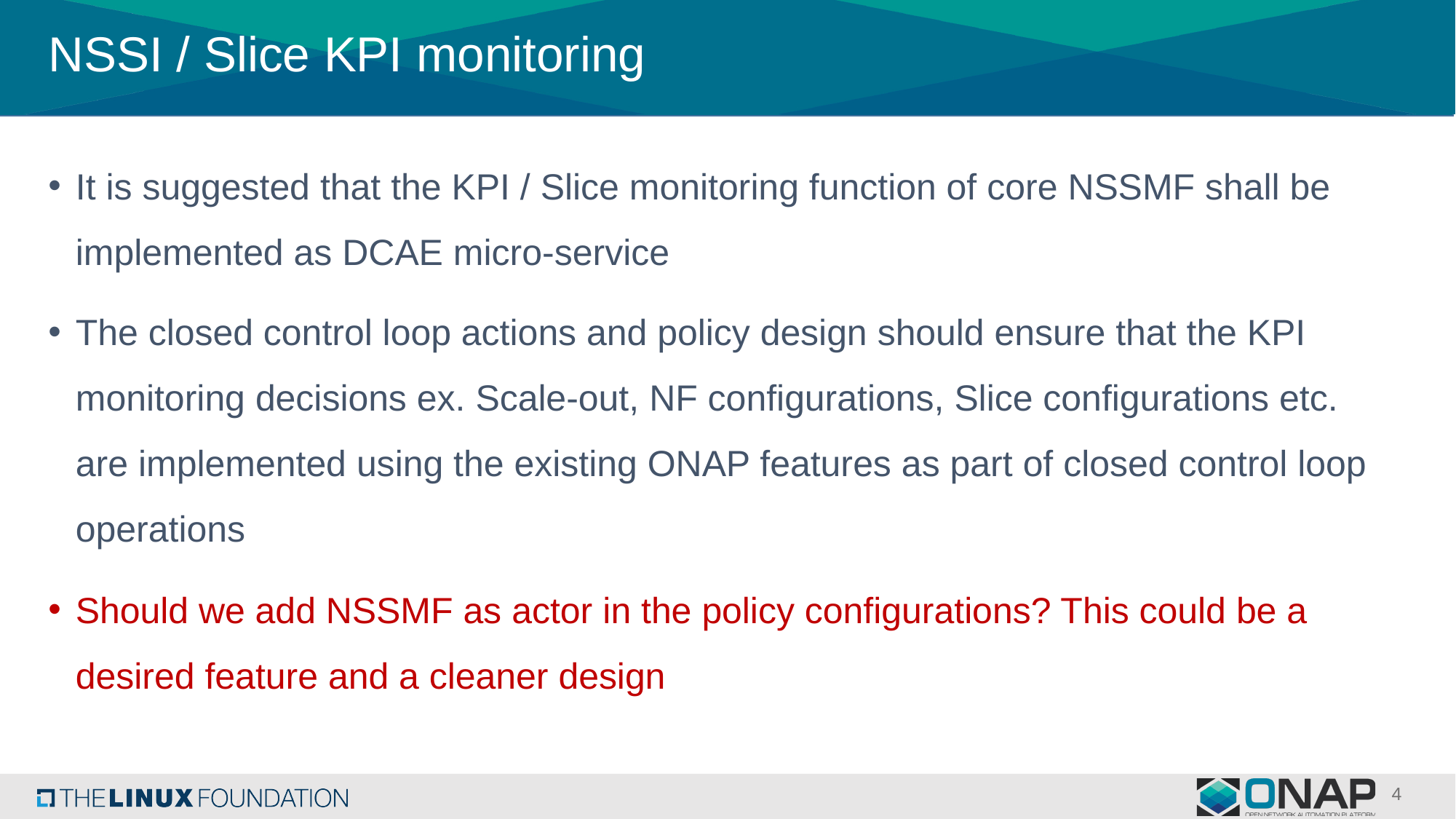

# NSSI / Slice KPI monitoring
It is suggested that the KPI / Slice monitoring function of core NSSMF shall be implemented as DCAE micro-service
The closed control loop actions and policy design should ensure that the KPI monitoring decisions ex. Scale-out, NF configurations, Slice configurations etc. are implemented using the existing ONAP features as part of closed control loop operations
Should we add NSSMF as actor in the policy configurations? This could be a desired feature and a cleaner design
4